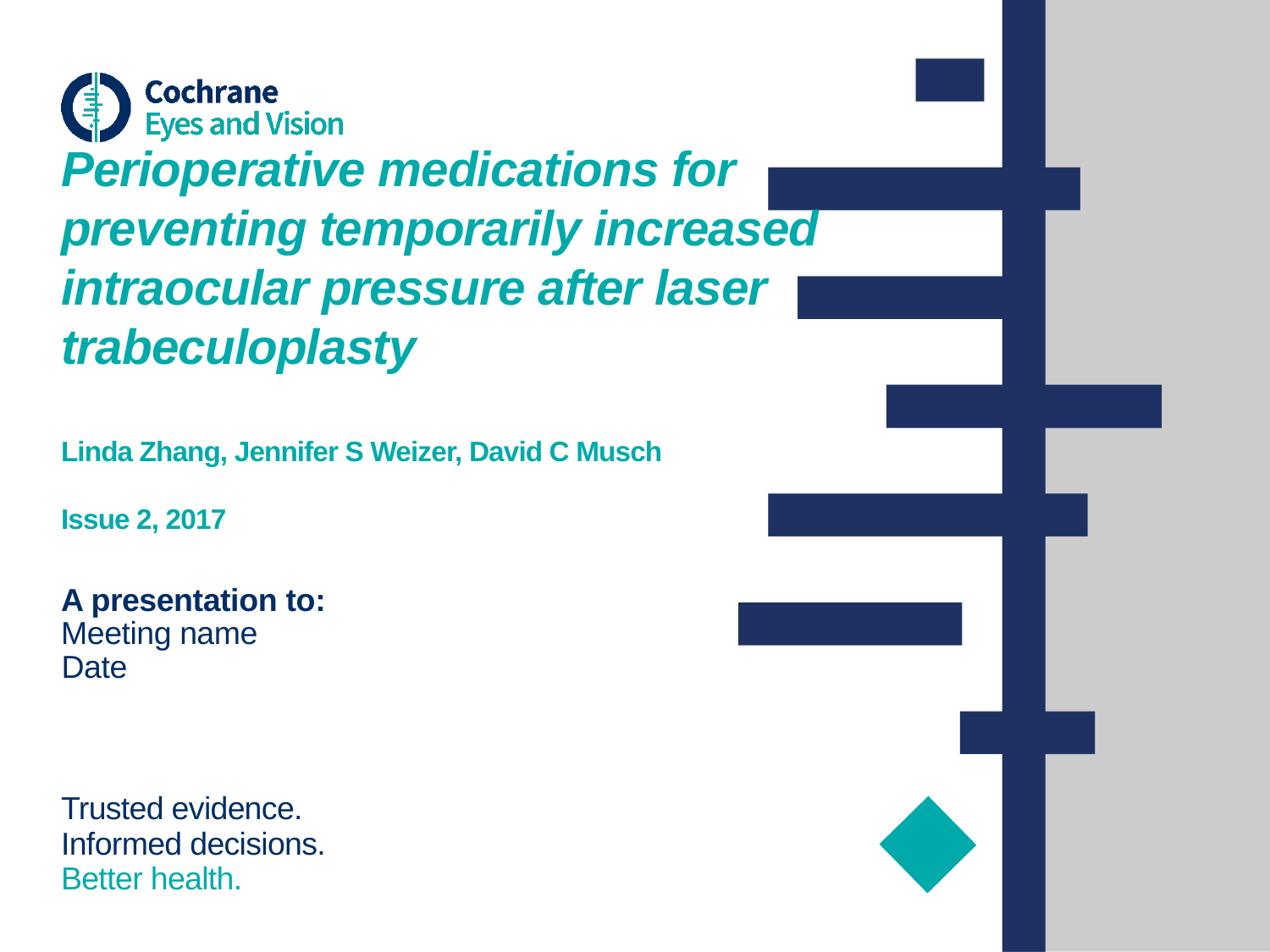

# Perioperative medications for preventing temporarily increased intraocular pressure after laser trabeculoplasty Linda Zhang, Jennifer S Weizer, David C Musch Issue 2, 2017
A presentation to:
Meeting name
Date